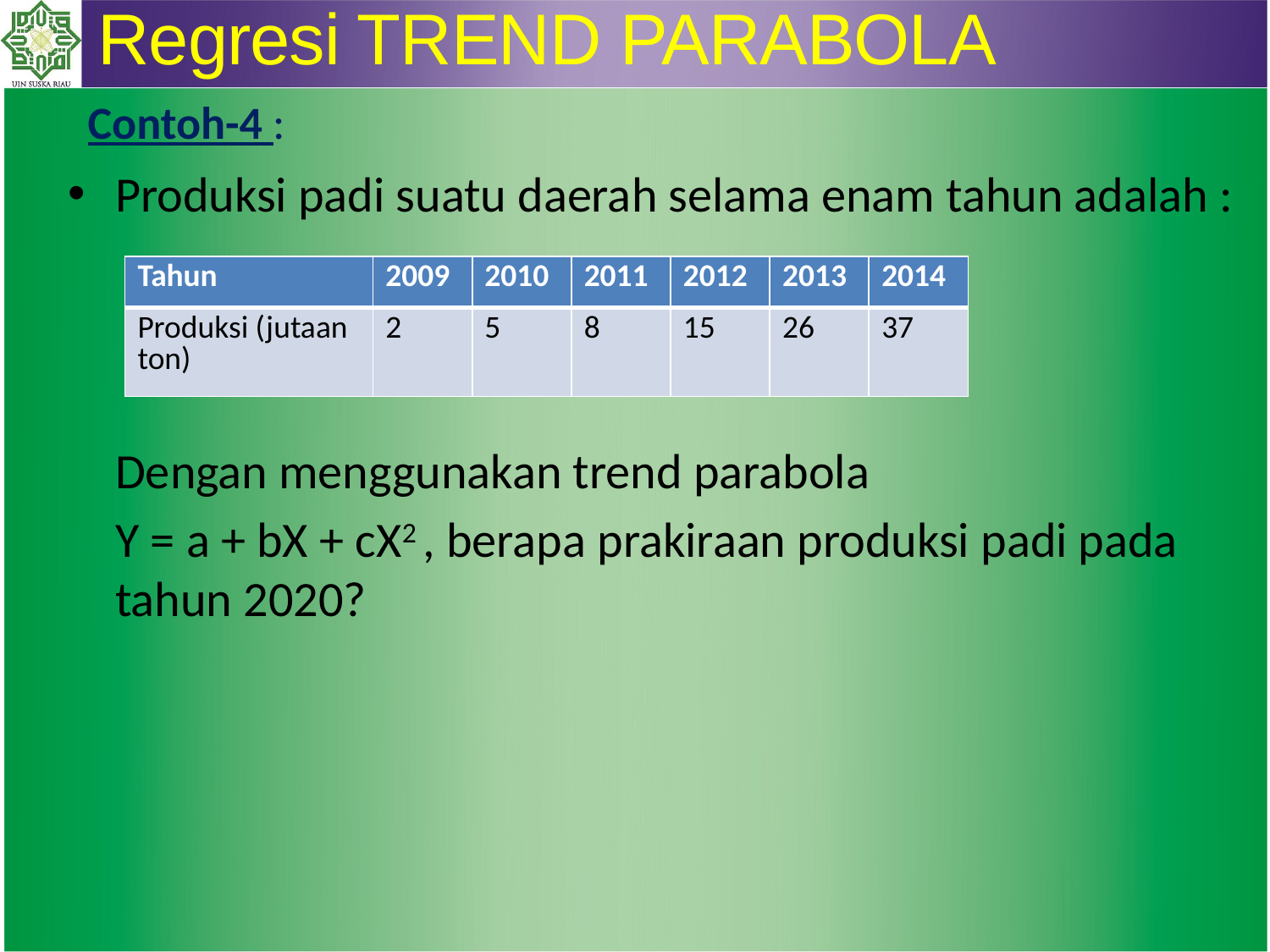

Regresi TREND PARABOLA
# Contoh-4 :
Produksi padi suatu daerah selama enam tahun adalah :

	Dengan menggunakan trend parabola
	Y = a + bX + cX2 , berapa prakiraan produksi padi pada tahun 2020?
| Tahun | 2009 | 2010 | 2011 | 2012 | 2013 | 2014 |
| --- | --- | --- | --- | --- | --- | --- |
| Produksi (jutaan ton) | 2 | 5 | 8 | 15 | 26 | 37 |